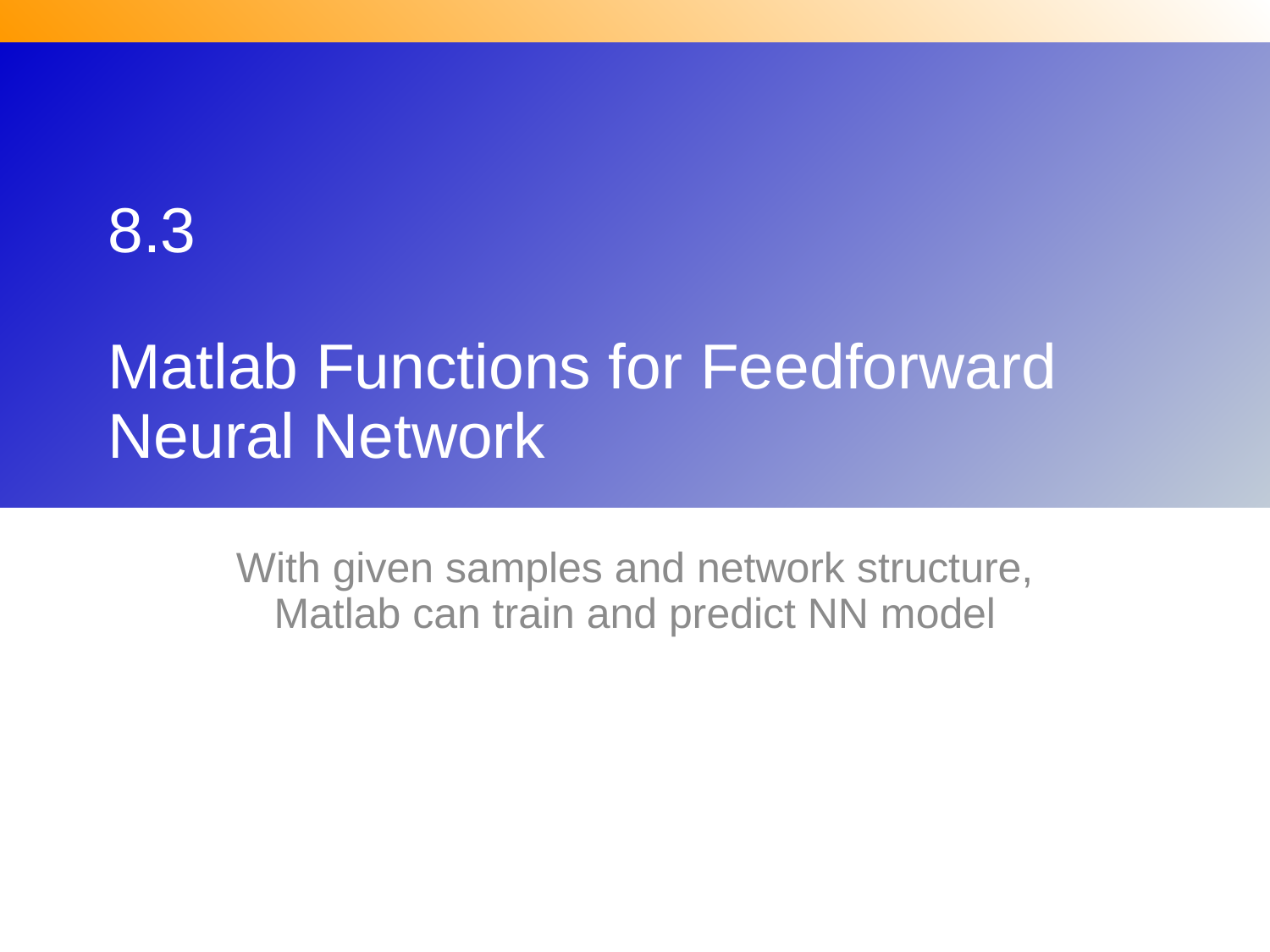

# 8.3 Matlab Functions for Feedforward Neural Network
With given samples and network structure, Matlab can train and predict NN model